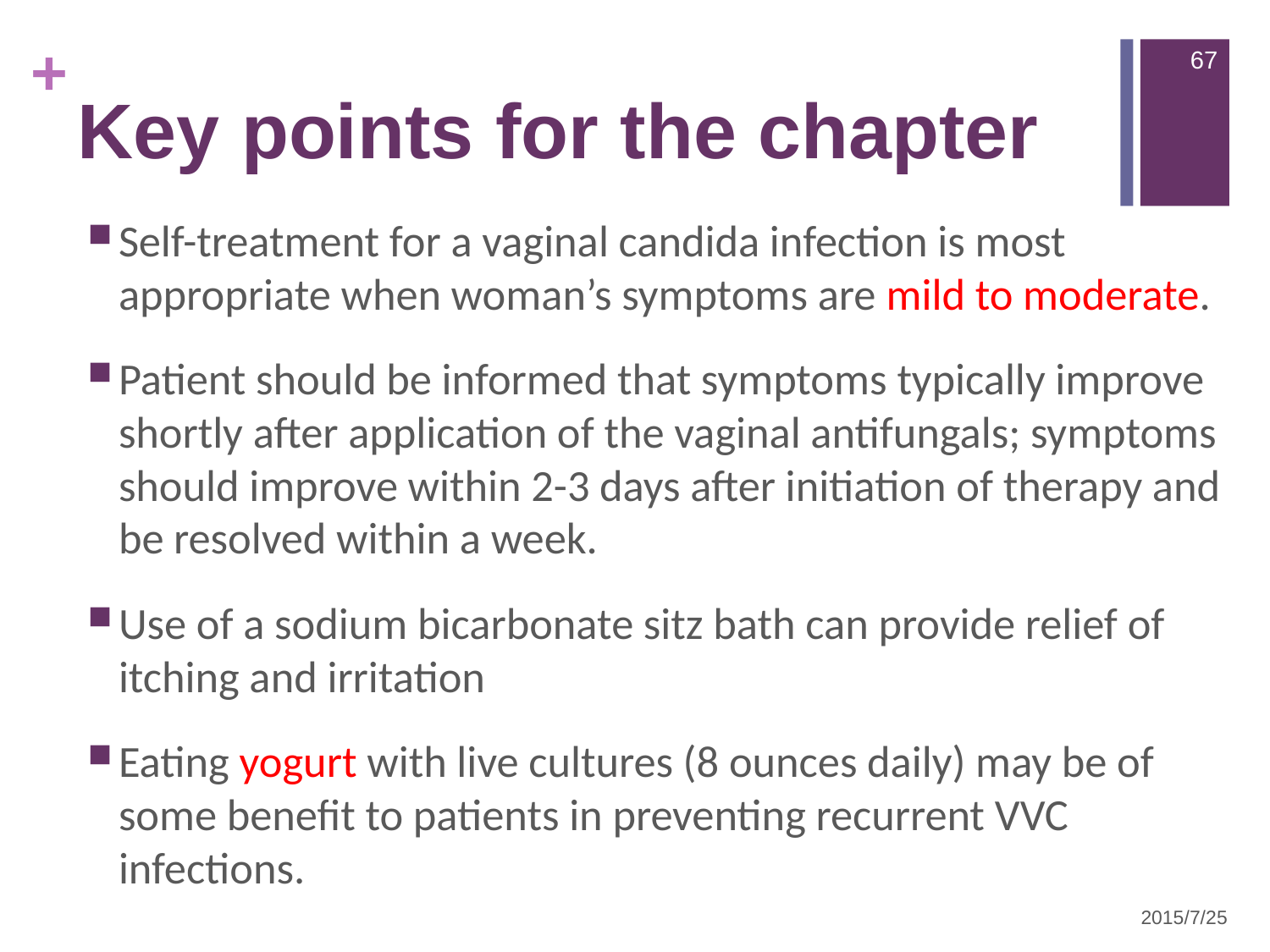

67
Key points for the chapter
Self-treatment for a vaginal candida infection is most appropriate when woman’s symptoms are mild to moderate.
Patient should be informed that symptoms typically improve shortly after application of the vaginal antifungals; symptoms should improve within 2-3 days after initiation of therapy and be resolved within a week.
Use of a sodium bicarbonate sitz bath can provide relief of itching and irritation
Eating yogurt with live cultures (8 ounces daily) may be of some benefit to patients in preventing recurrent VVC infections.

2015/7/25